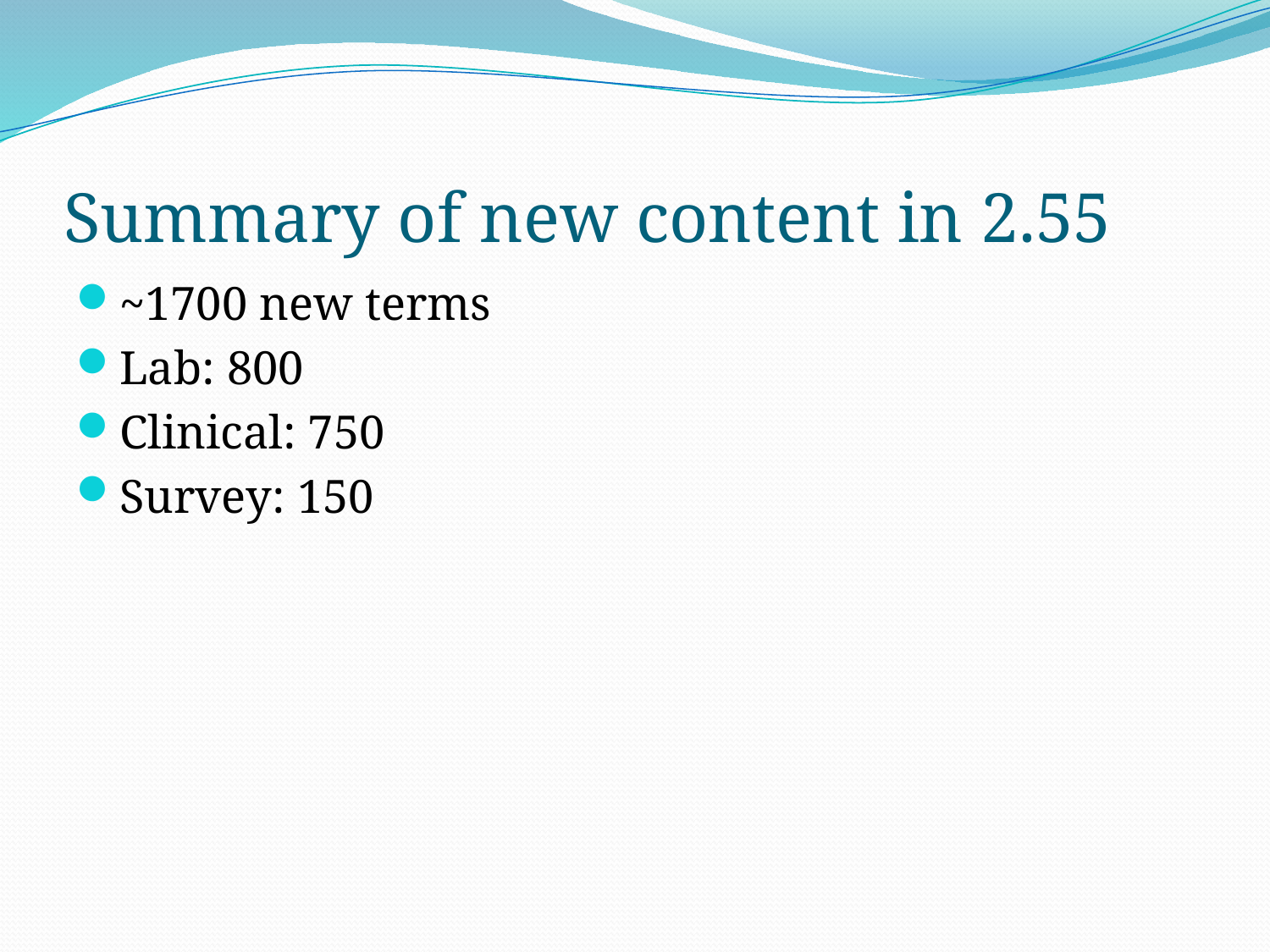

# Summary of new content in 2.55
~1700 new terms
Lab: 800
Clinical: 750
Survey: 150